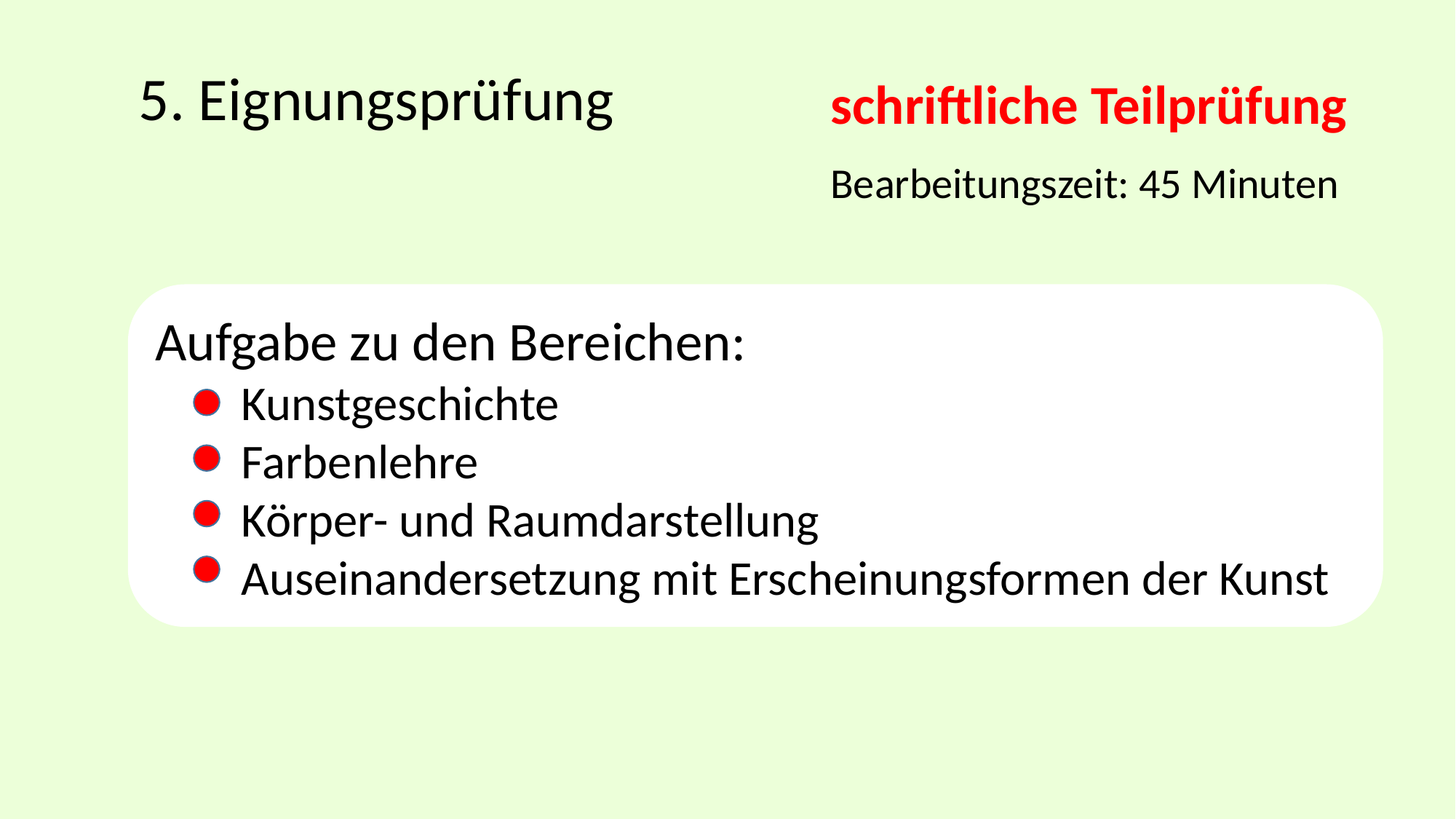

# 5. Eignungsprüfung
schriftliche Teilprüfung
Bearbeitungszeit: 45 Minuten
Aufgabe zu den Bereichen:
Kunstgeschichte
Farbenlehre
Körper- und Raumdarstellung
Auseinandersetzung mit Erscheinungsformen der Kunst